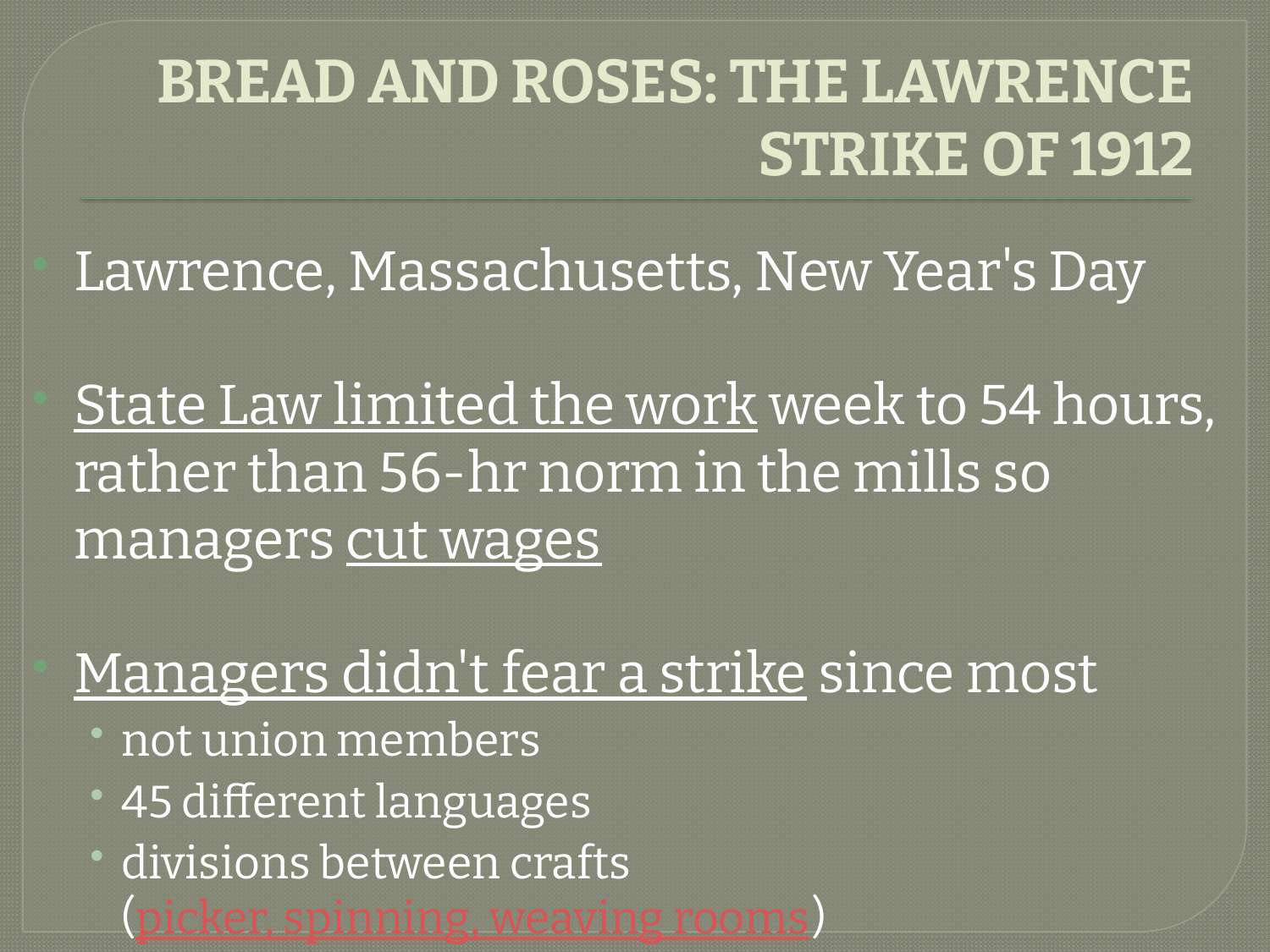

# BREAD AND ROSES: THE LAWRENCE STRIKE OF 1912
Lawrence, Massachusetts, New Year's Day

State Law limited the work week to 54 hours, rather than 56-hr norm in the mills so managers cut wages

Managers didn't fear a strike since most
not union members
45 different languages
divisions between crafts
(picker, spinning, weaving rooms)